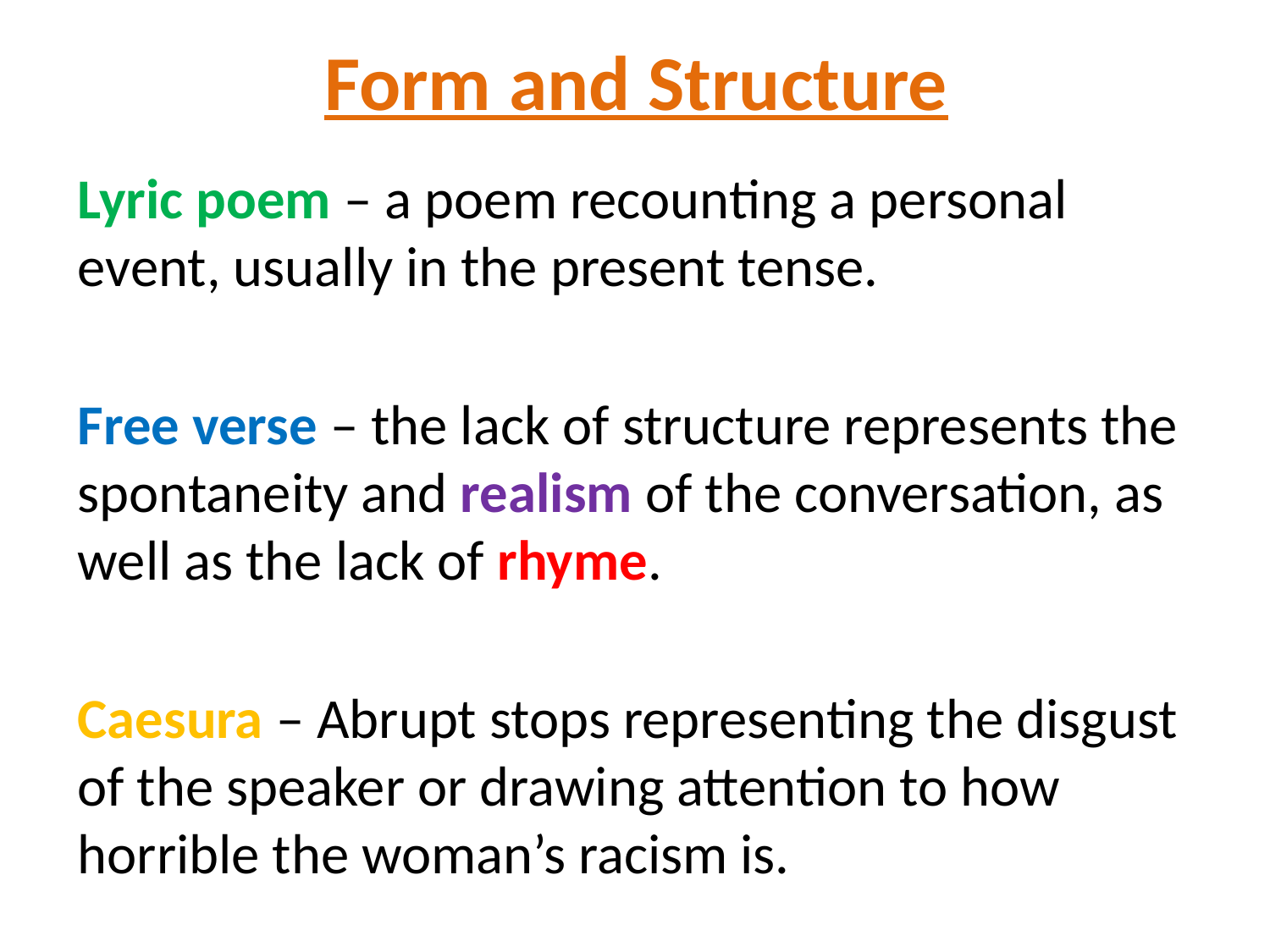

# Form and Structure
Lyric poem – a poem recounting a personal event, usually in the present tense.

Free verse – the lack of structure represents the spontaneity and realism of the conversation, as well as the lack of rhyme.

Caesura – Abrupt stops representing the disgust of the speaker or drawing attention to how horrible the woman’s racism is.